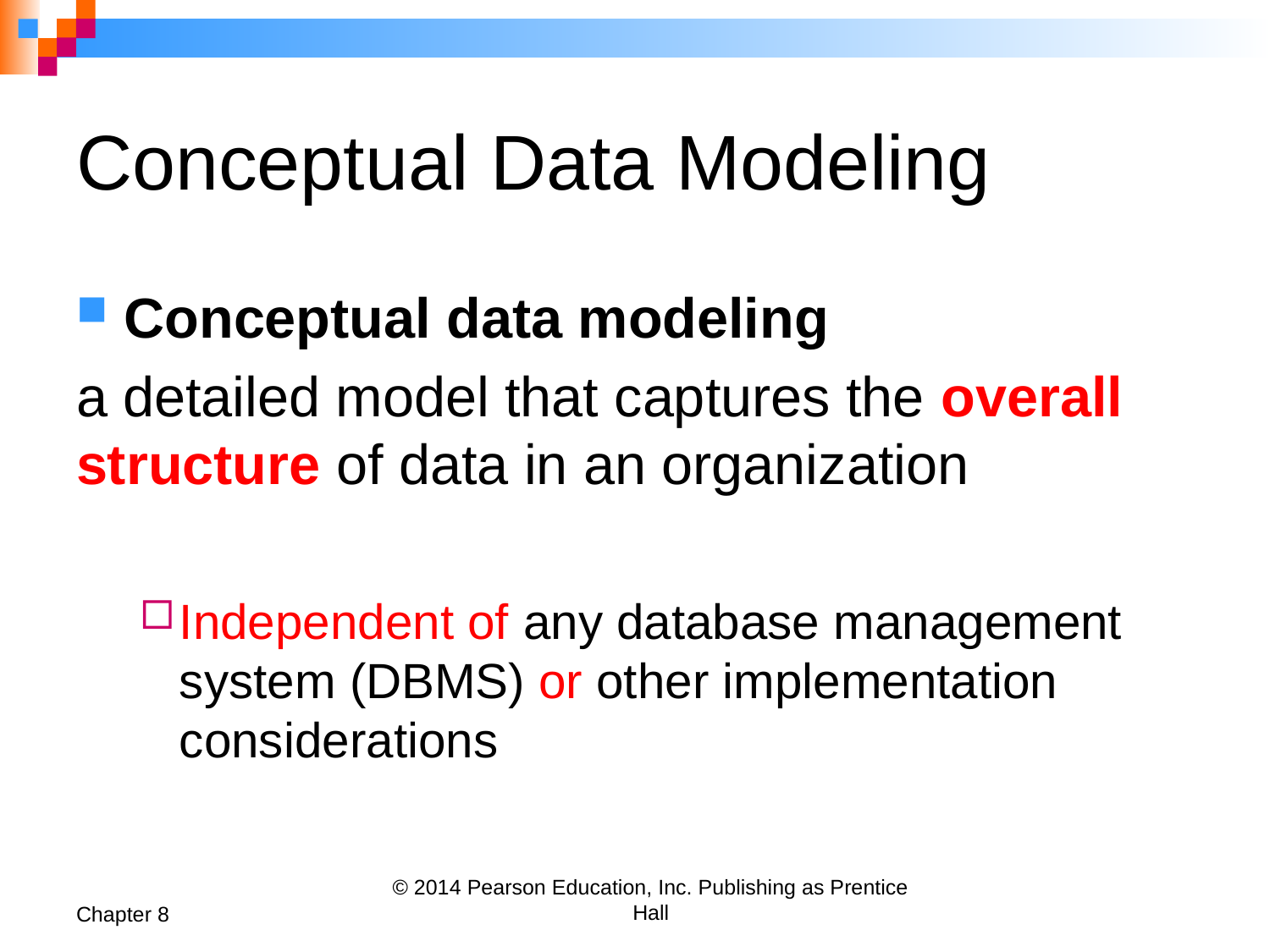

# Conceptual Data Modeling
Conceptual data modeling
a detailed model that captures the overall structure of data in an organization

Independent of any database management system (DBMS) or other implementation considerations
Chapter 8
© 2014 Pearson Education, Inc. Publishing as Prentice Hall
2